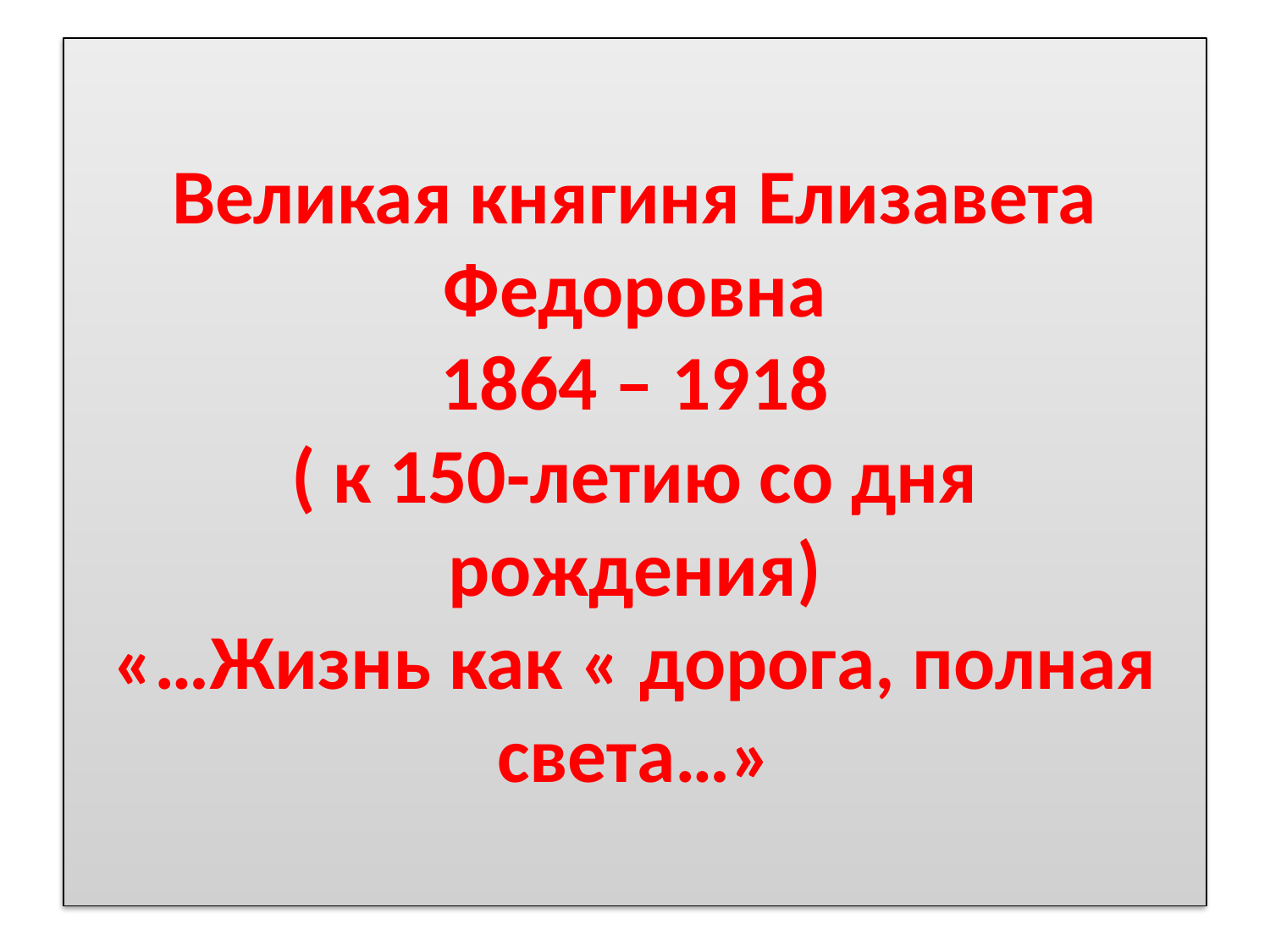

# Великая княгиня Елизавета Федоровна 1864 – 1918 ( к 150-летию со дня рождения) «…Жизнь как « дорога, полная света…»